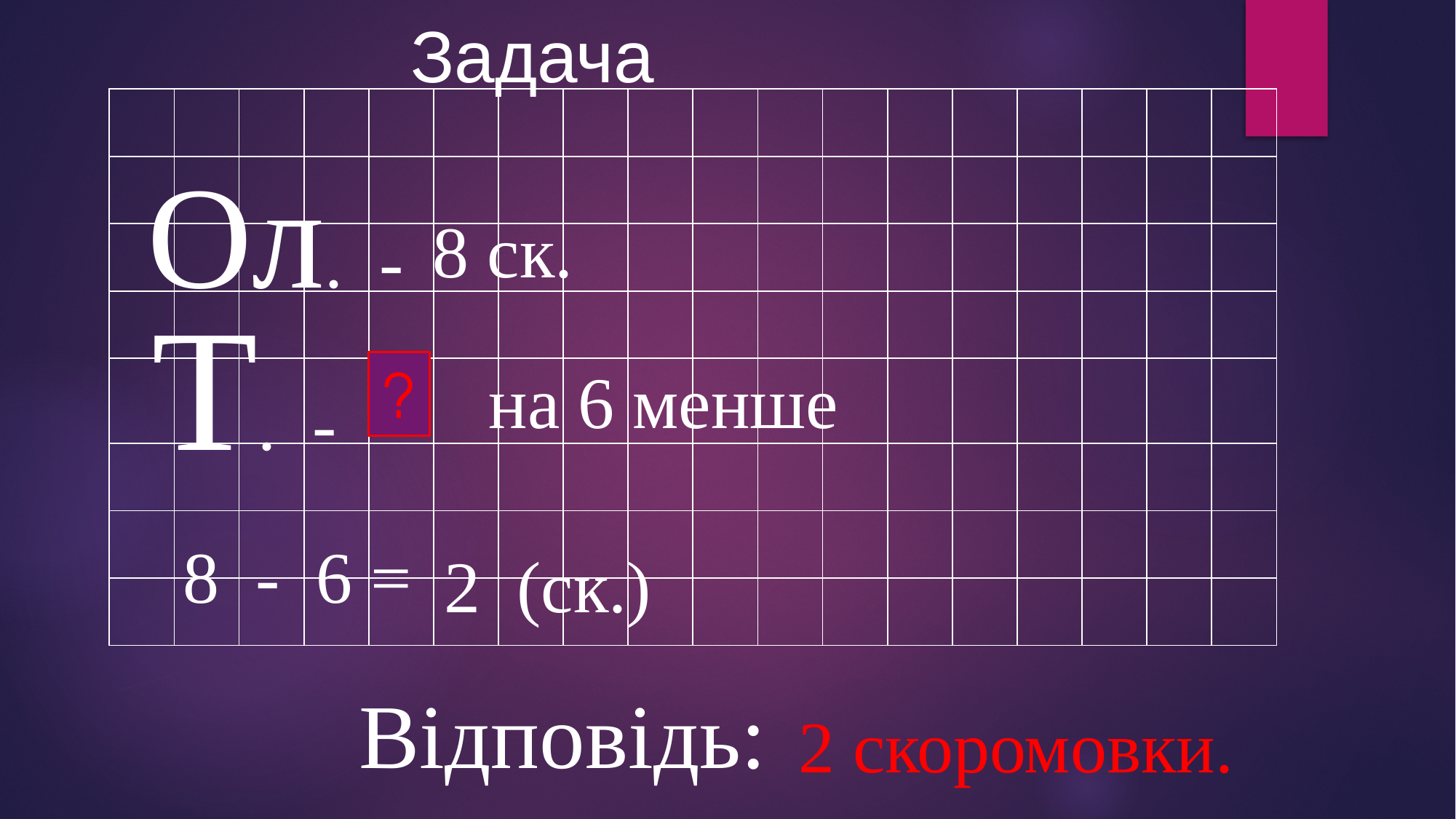

Задача
|  |  |  |  |  |  |  |  |  |  |  |  |  |  |  |  |  |  |
| --- | --- | --- | --- | --- | --- | --- | --- | --- | --- | --- | --- | --- | --- | --- | --- | --- | --- |
|  |  |  |  |  |  |  |  |  |  |  |  |  |  |  |  |  |  |
|  |  |  |  |  |  |  |  |  |  |  |  |  |  |  |  |  |  |
|  |  |  |  |  |  |  |  |  |  |  |  |  |  |  |  |  |  |
|  |  |  |  |  |  |  |  |  |  |  |  |  |  |  |  |  |  |
|  |  |  |  |  |  |  |  |  |  |  |  |  |  |  |  |  |  |
|  |  |  |  |  |  |  |  |  |  |  |  |  |  |  |  |  |  |
|  |  |  |  |  |  |  |  |  |  |  |  |  |  |  |  |  |  |

 Ол.  -
 8 ск.
 Т.  -

 на 6 менше
?
 8  -  6 =
2  (ск.)
 Відповідь:
  2 скоромовки.